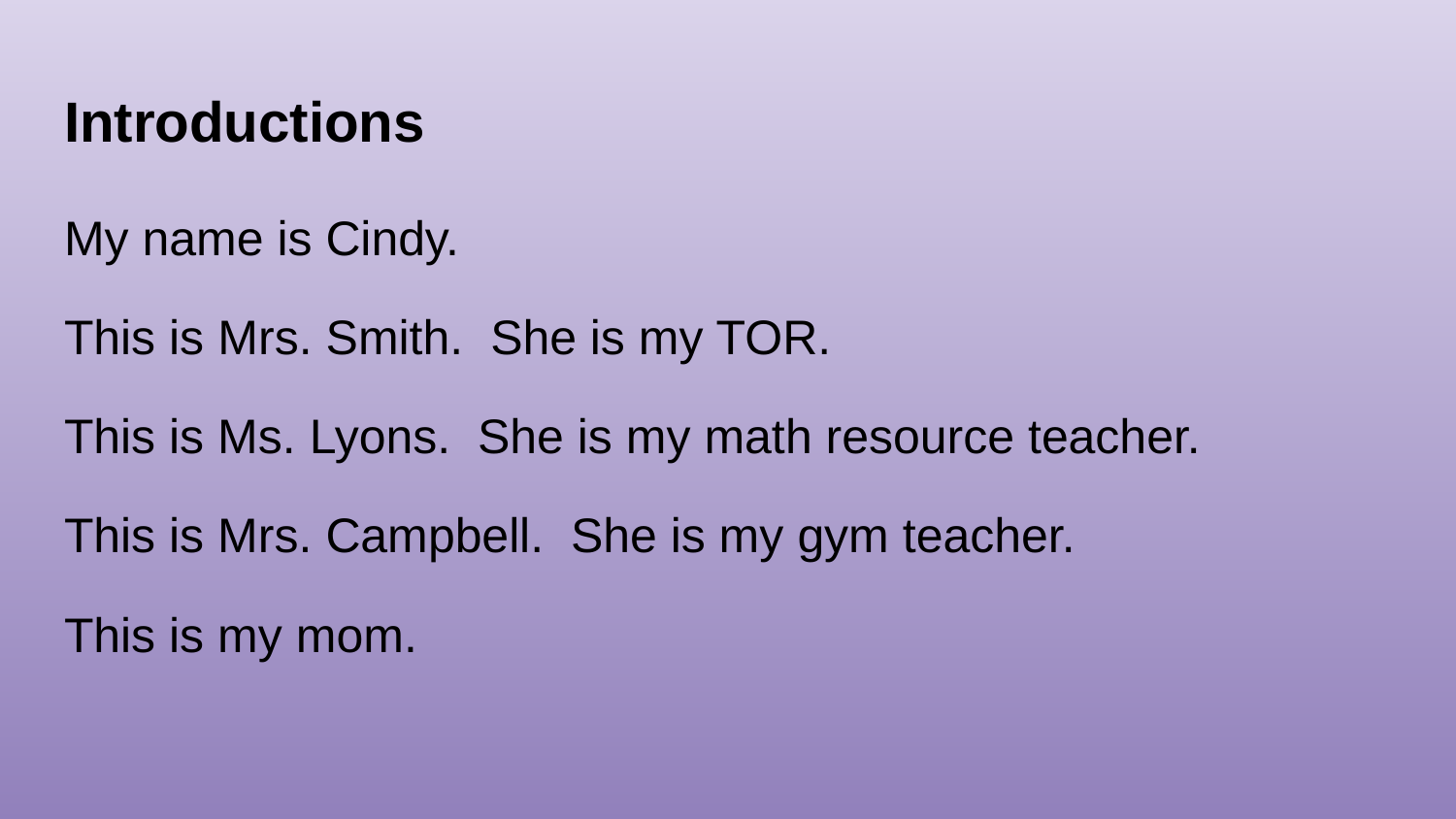

# Introductions
My name is Cindy.
This is Mrs. Smith.  She is my TOR.
This is Ms. Lyons.  She is my math resource teacher.
This is Mrs. Campbell.  She is my gym teacher.
This is my mom.